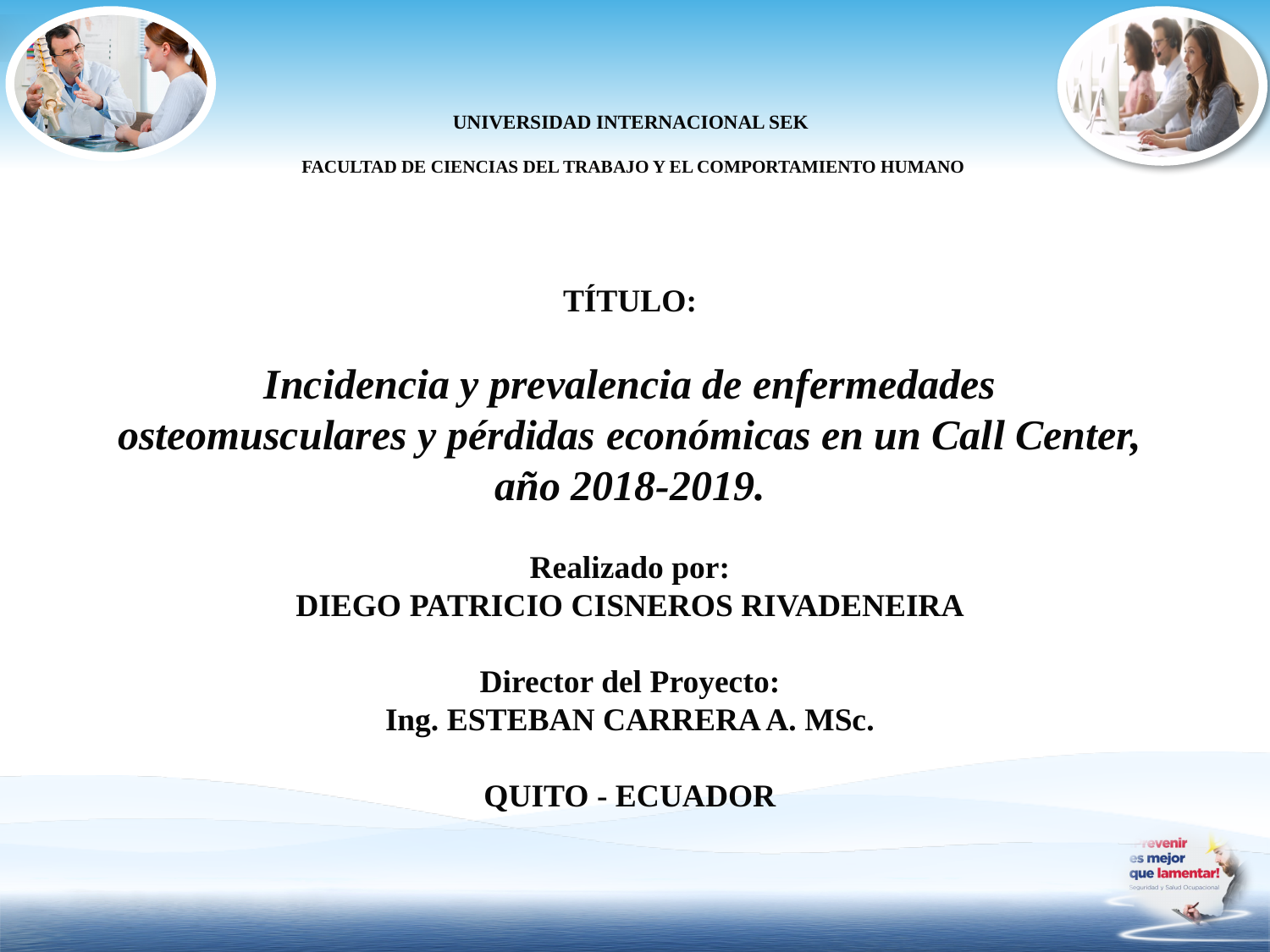

# UNIVERSIDAD INTERNACIONAL SEK   FACULTAD DE CIENCIAS DEL TRABAJO Y EL COMPORTAMIENTO HUMANO
 
TÍTULO:
Incidencia y prevalencia de enfermedades osteomusculares y pérdidas económicas en un Call Center, año 2018-2019.
Realizado por:
DIEGO PATRICIO CISNEROS RIVADENEIRA
 
Director del Proyecto:
Ing. ESTEBAN CARRERA A. MSc.
 
QUITO - ECUADOR